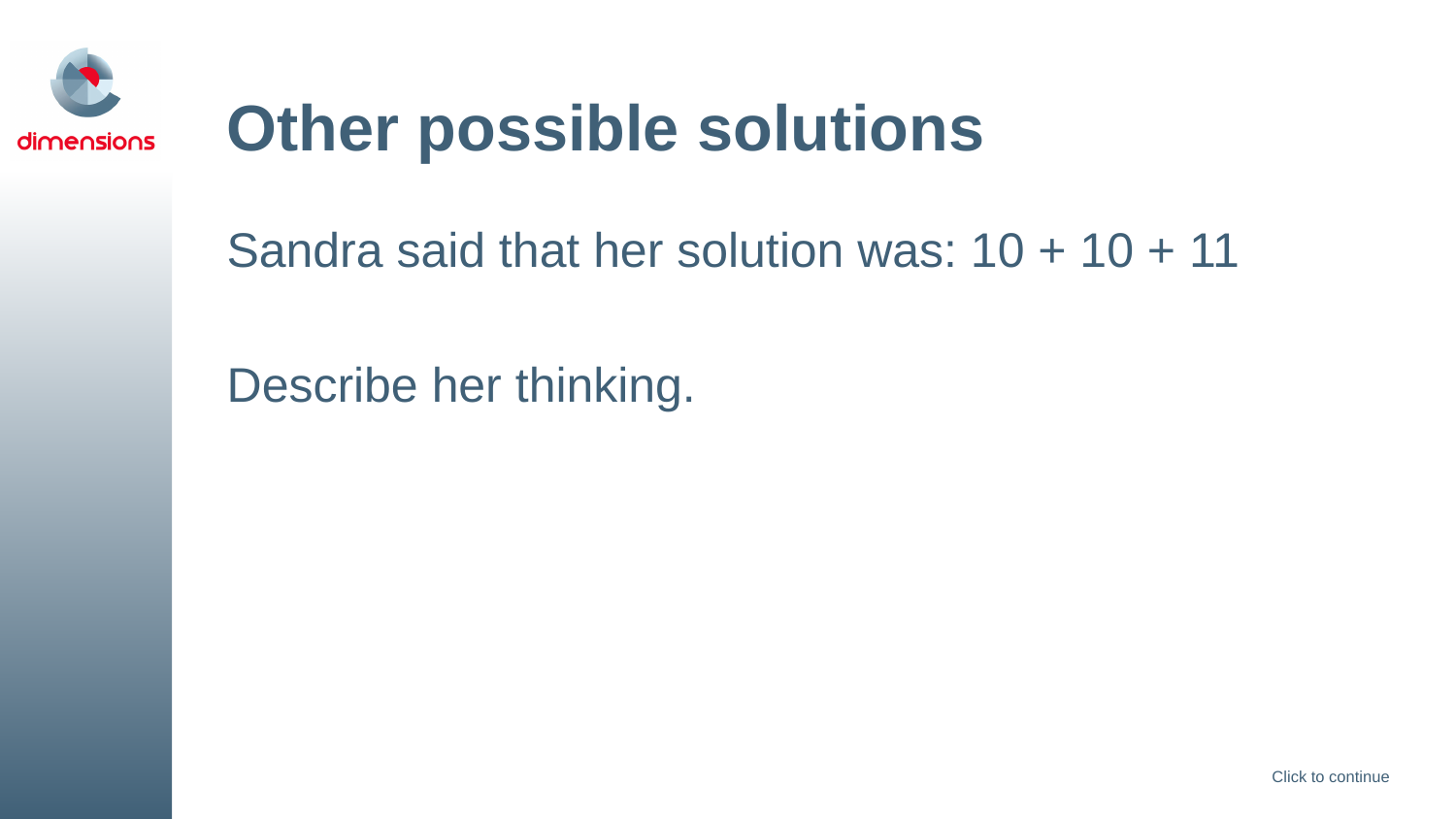

# Other possible solutions
Sandra said that her solution was: 10 + 10 + 11

Describe her thinking.
Click to continue